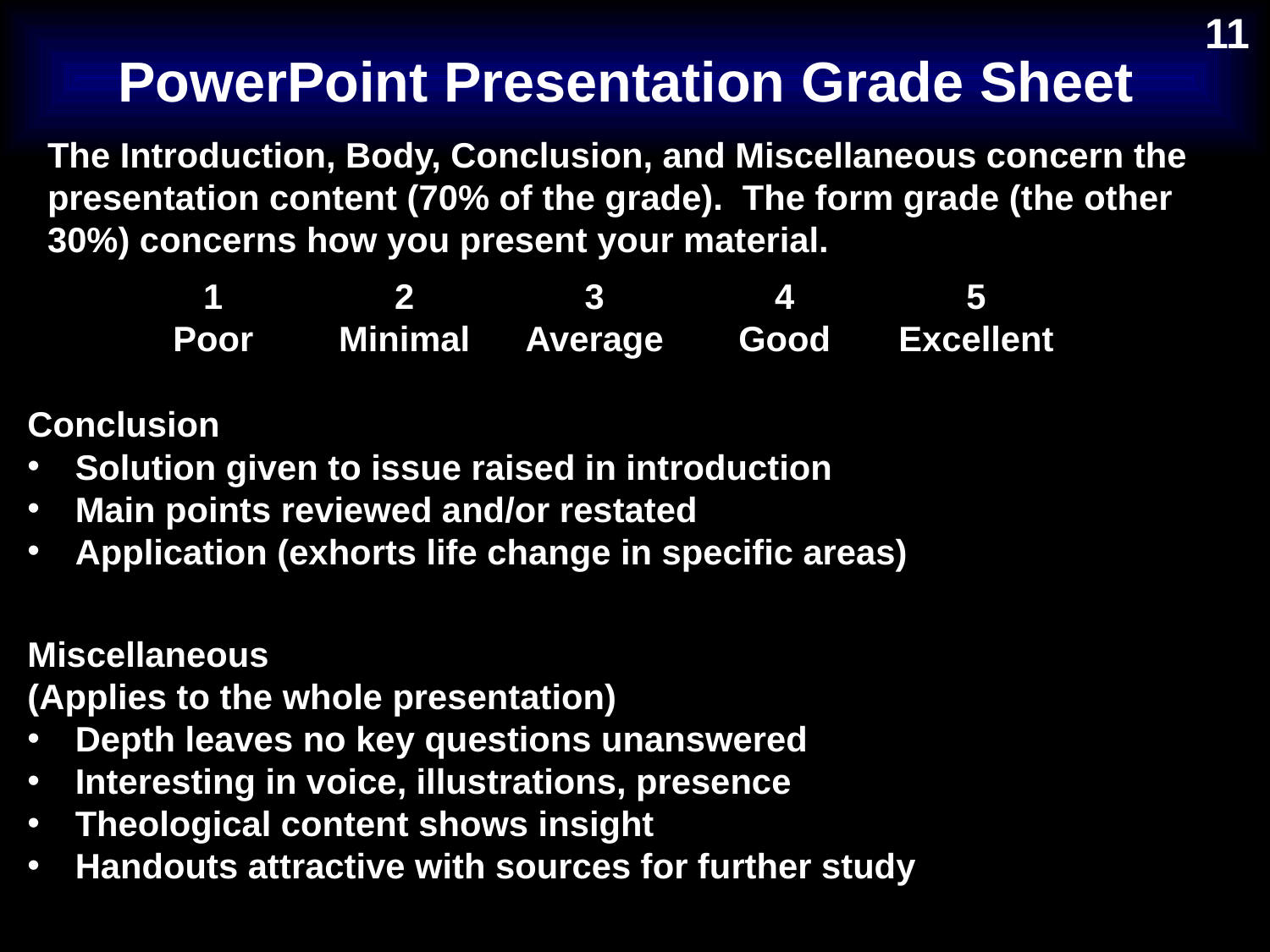

# PowerPoint Presentation Grade Sheet
11
The Introduction, Body, Conclusion, and Miscellaneous concern the presentation content (70% of the grade).  The form grade (the other 30%) concerns how you present your material.
	1	2	3	4	5
	Poor	Minimal	Average	Good	Excellent

Conclusion
Solution given to issue raised in introduction
Main points reviewed and/or restated
Application (exhorts life change in specific areas)
Miscellaneous
(Applies to the whole presentation)
Depth leaves no key questions unanswered
Interesting in voice, illustrations, presence
Theological content shows insight
Handouts attractive with sources for further study